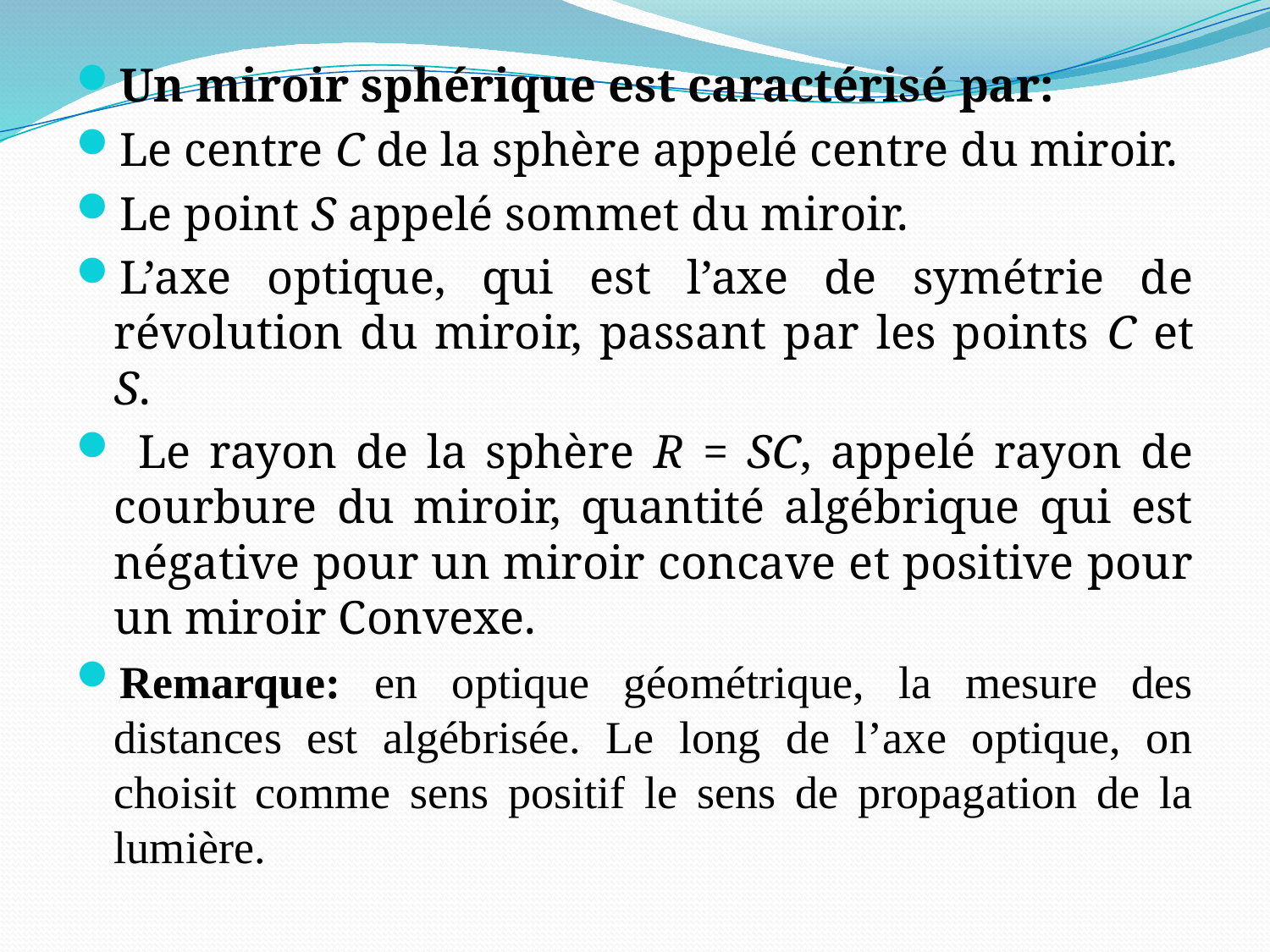

Un miroir sphérique est caractérisé par:
Le centre C de la sphère appelé centre du miroir.
Le point S appelé sommet du miroir.
L’axe optique, qui est l’axe de symétrie de révolution du miroir, passant par les points C et S.
 Le rayon de la sphère R = SC, appelé rayon de courbure du miroir, quantité algébrique qui est négative pour un miroir concave et positive pour un miroir Convexe.
Remarque: en optique géométrique, la mesure des distances est algébrisée. Le long de l’axe optique, on choisit comme sens positif le sens de propagation de la lumière.